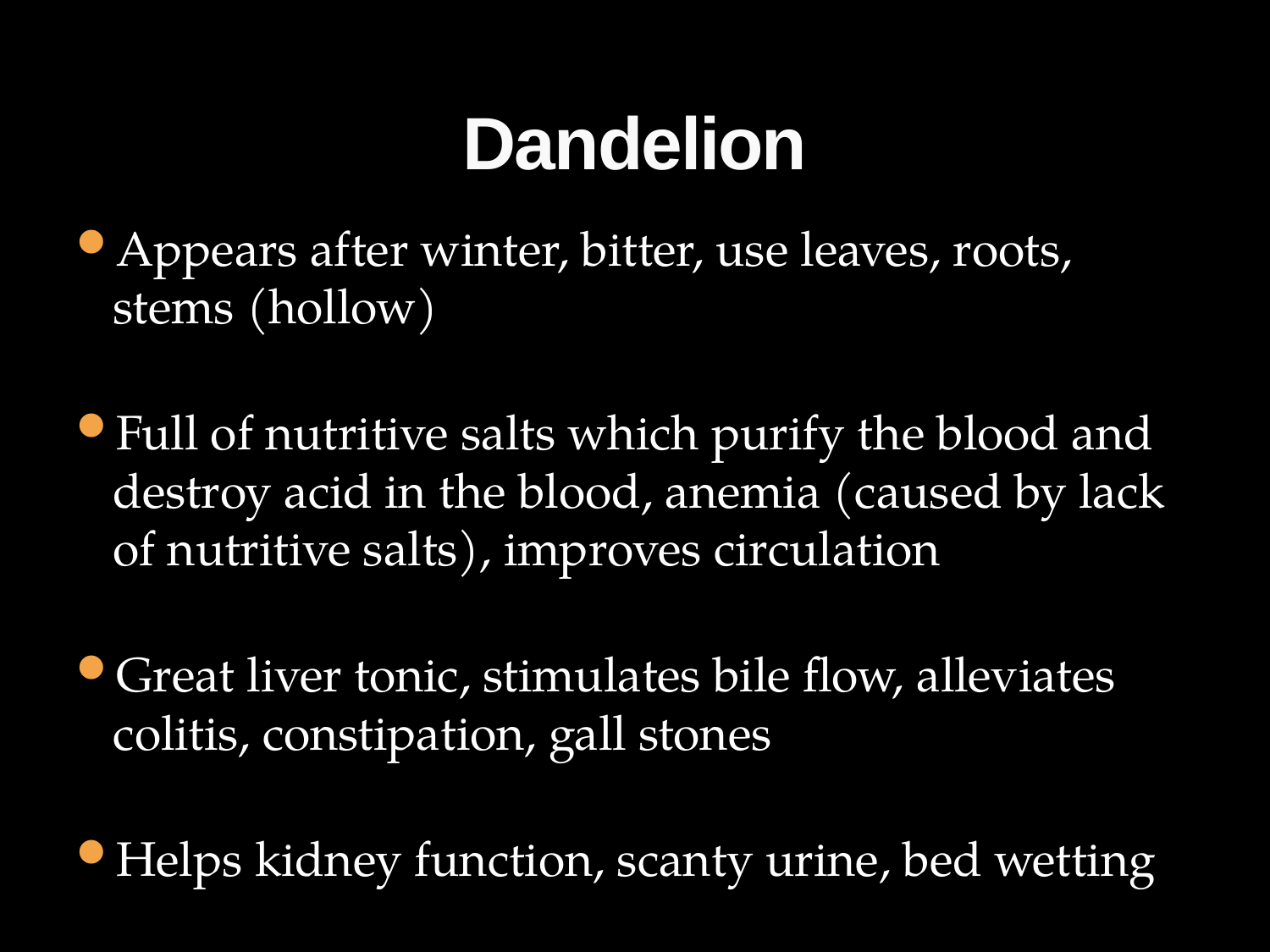

# Dandelion
Appears after winter, bitter, use leaves, roots, stems (hollow)
Full of nutritive salts which purify the blood and destroy acid in the blood, anemia (caused by lack of nutritive salts), improves circulation
Great liver tonic, stimulates bile flow, alleviates colitis, constipation, gall stones
Helps kidney function, scanty urine, bed wetting